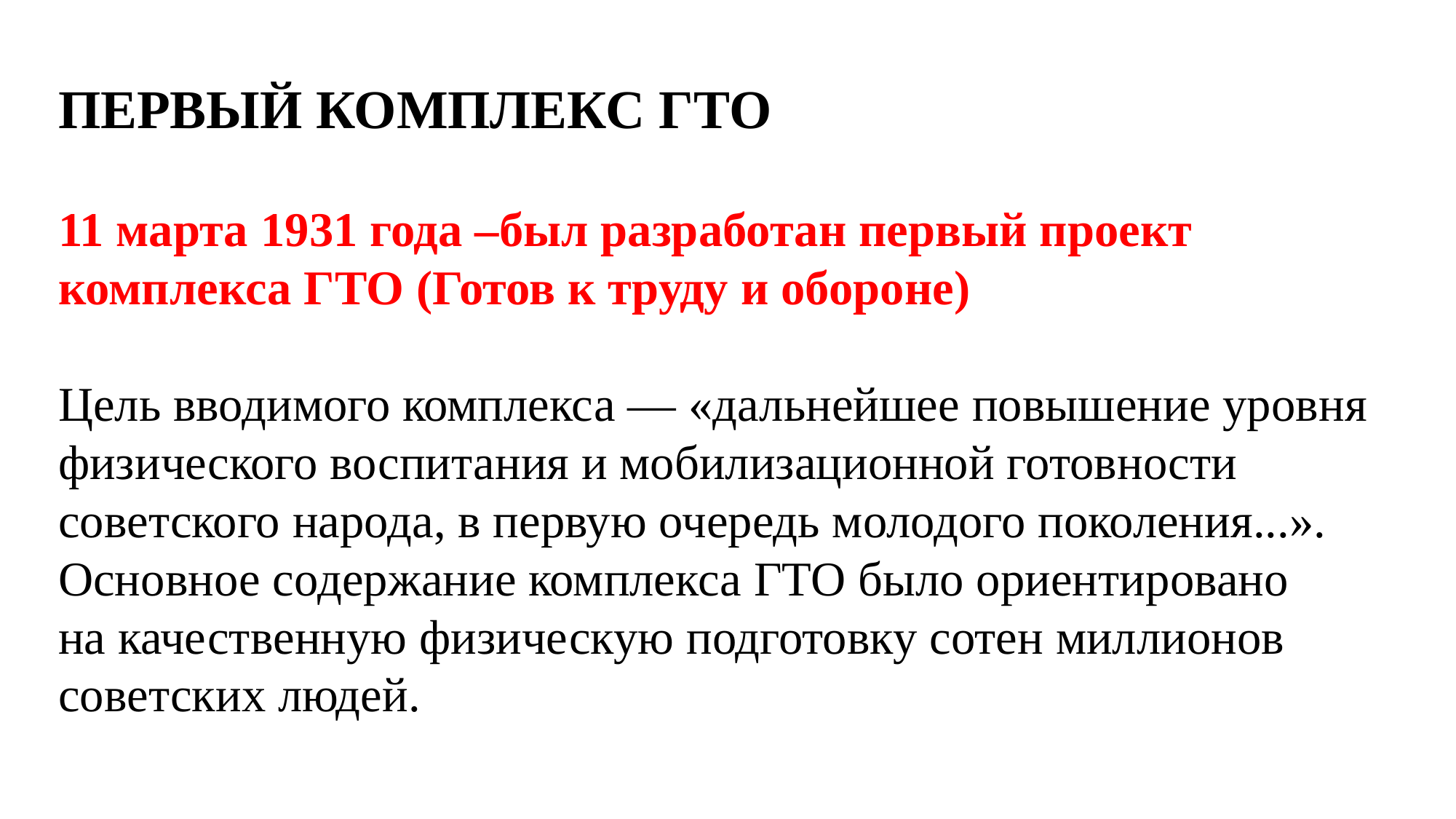

ПЕРВЫЙ КОМПЛЕКС ГТО

11 марта 1931 года –был разработан первый проект комплекса ГТО (Готов к труду и обороне)

Цель вводимого комплекса — «дальнейшее повышение уровня физического воспитания и мобилизационной готовности советского народа, в первую очередь молодого поколения...». Основное содержание комплекса ГТО было ориентировано на качественную физическую подготовку сотен миллионов советских людей.